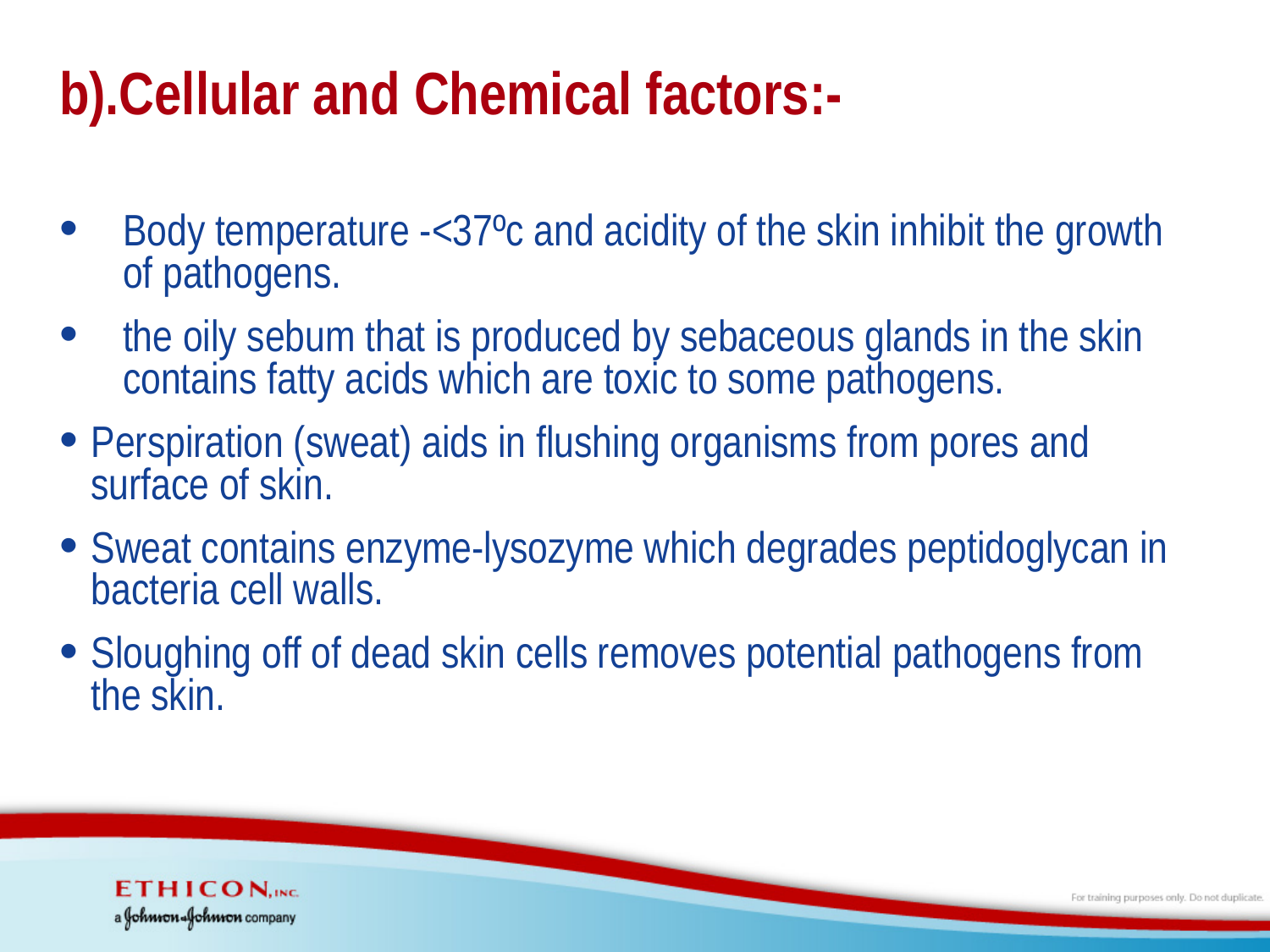

# b).Cellular and Chemical factors:-
Body temperature -<37ºc and acidity of the skin inhibit the growth of pathogens.
the oily sebum that is produced by sebaceous glands in the skin contains fatty acids which are toxic to some pathogens.
Perspiration (sweat) aids in flushing organisms from pores and surface of skin.
Sweat contains enzyme-lysozyme which degrades peptidoglycan in bacteria cell walls.
Sloughing off of dead skin cells removes potential pathogens from the skin.